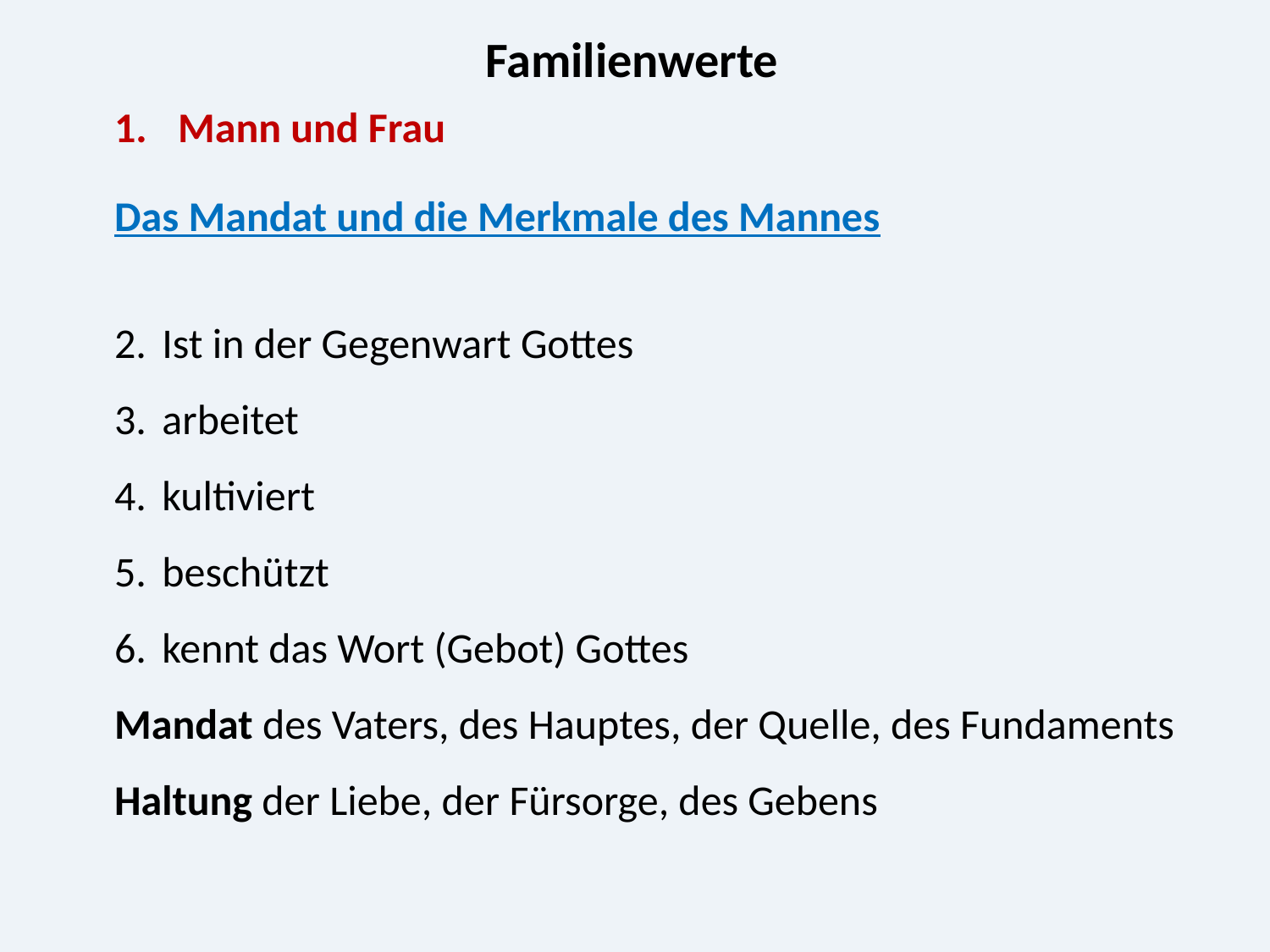

Familienwerte
Mann und Frau

Das Mandat und die Merkmale des Mannes

Ist in der Gegenwart Gottes
arbeitet
kultiviert
beschützt
kennt das Wort (Gebot) Gottes
Mandat des Vaters, des Hauptes, der Quelle, des Fundaments
Haltung der Liebe, der Fürsorge, des Gebens